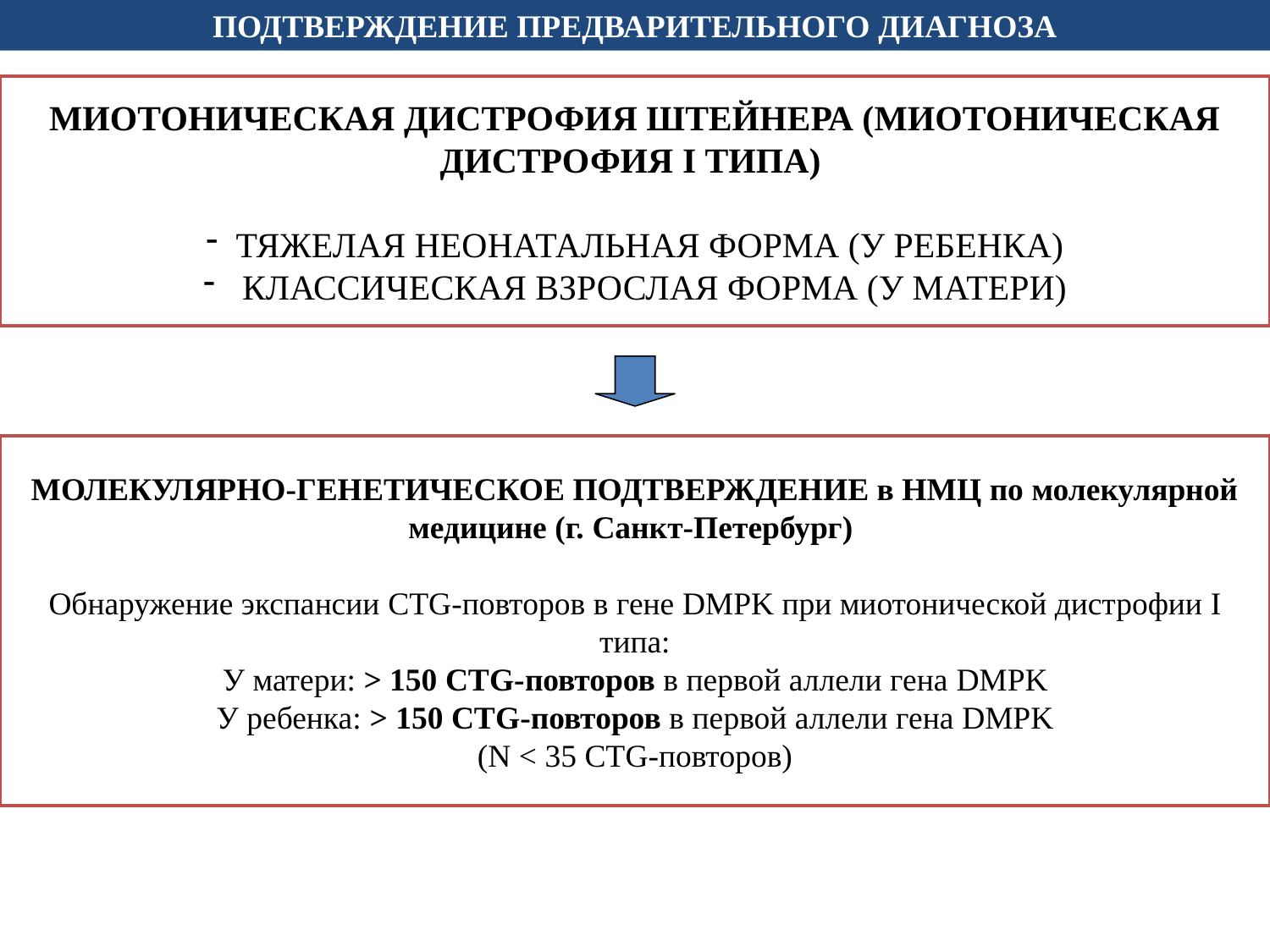

ПОДТВЕРЖДЕНИЕ ПРЕДВАРИТЕЛЬНОГО ДИАГНОЗА
МИОТОНИЧЕСКАЯ ДИСТРОФИЯ ШТЕЙНЕРА (МИОТОНИЧЕСКАЯ ДИСТРОФИЯ I ТИПА)

ТЯЖЕЛАЯ НЕОНАТАЛЬНАЯ ФОРМА (У РЕБЕНКА)
 КЛАССИЧЕСКАЯ ВЗРОСЛАЯ ФОРМА (У МАТЕРИ)

МОЛЕКУЛЯРНО-ГЕНЕТИЧЕСКОЕ ПОДТВЕРЖДЕНИЕ в НМЦ по молекулярной медицине (г. Санкт-Петербург)

Обнаружение экспансии CTG-повторов в гене DMPK при миотонической дистрофии I типа:
У матери: > 150 CTG-повторов в первой аллели гена DMPK
У ребенка: > 150 CTG-повторов в первой аллели гена DMPK
(N < 35 CTG-повторов)